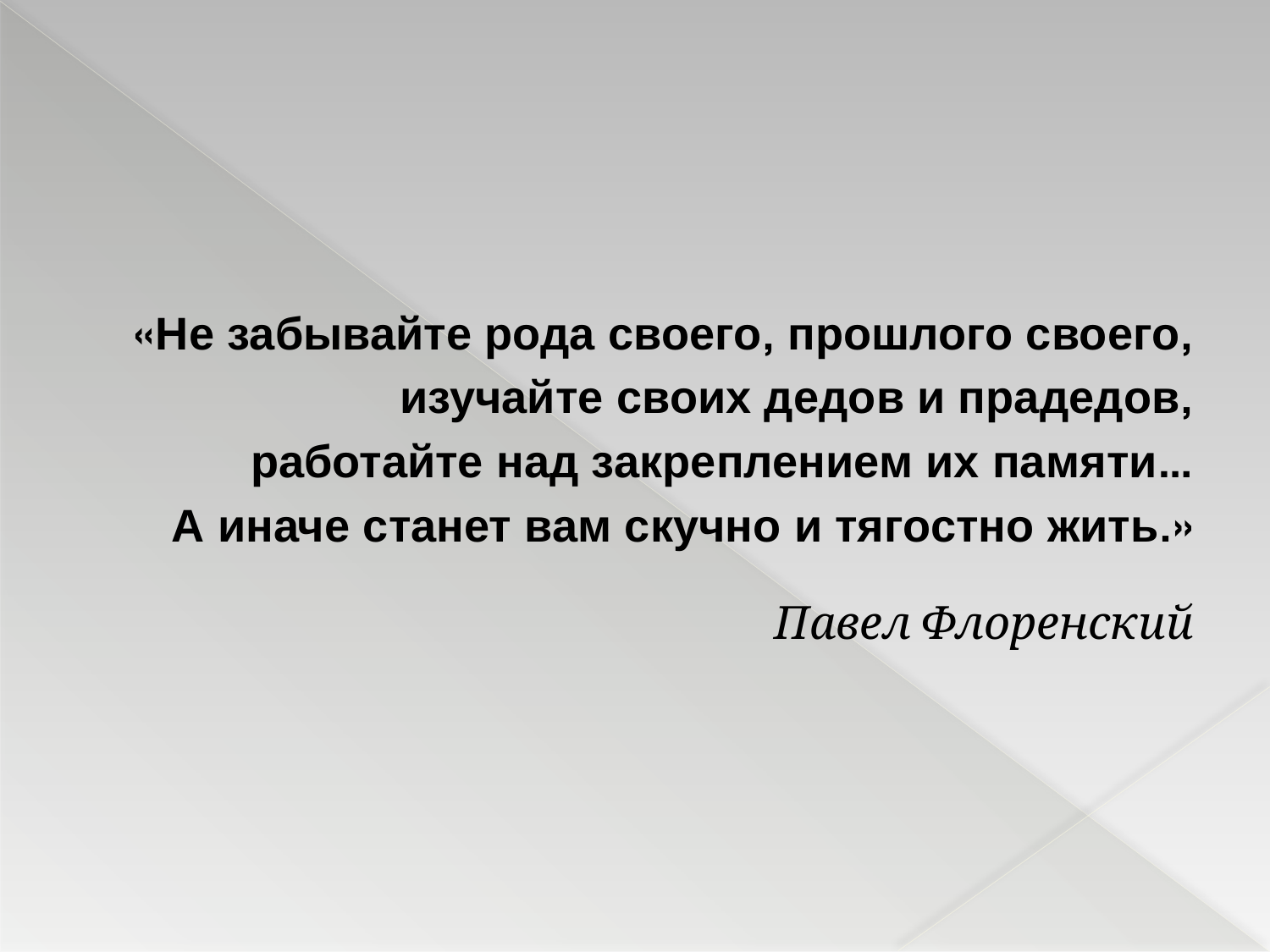

«Не забывайте рода своего, прошлого своего,
изучайте своих дедов и прадедов,
работайте над закреплением их памяти…
А иначе станет вам скучно и тягостно жить.»
Павел Флоренский